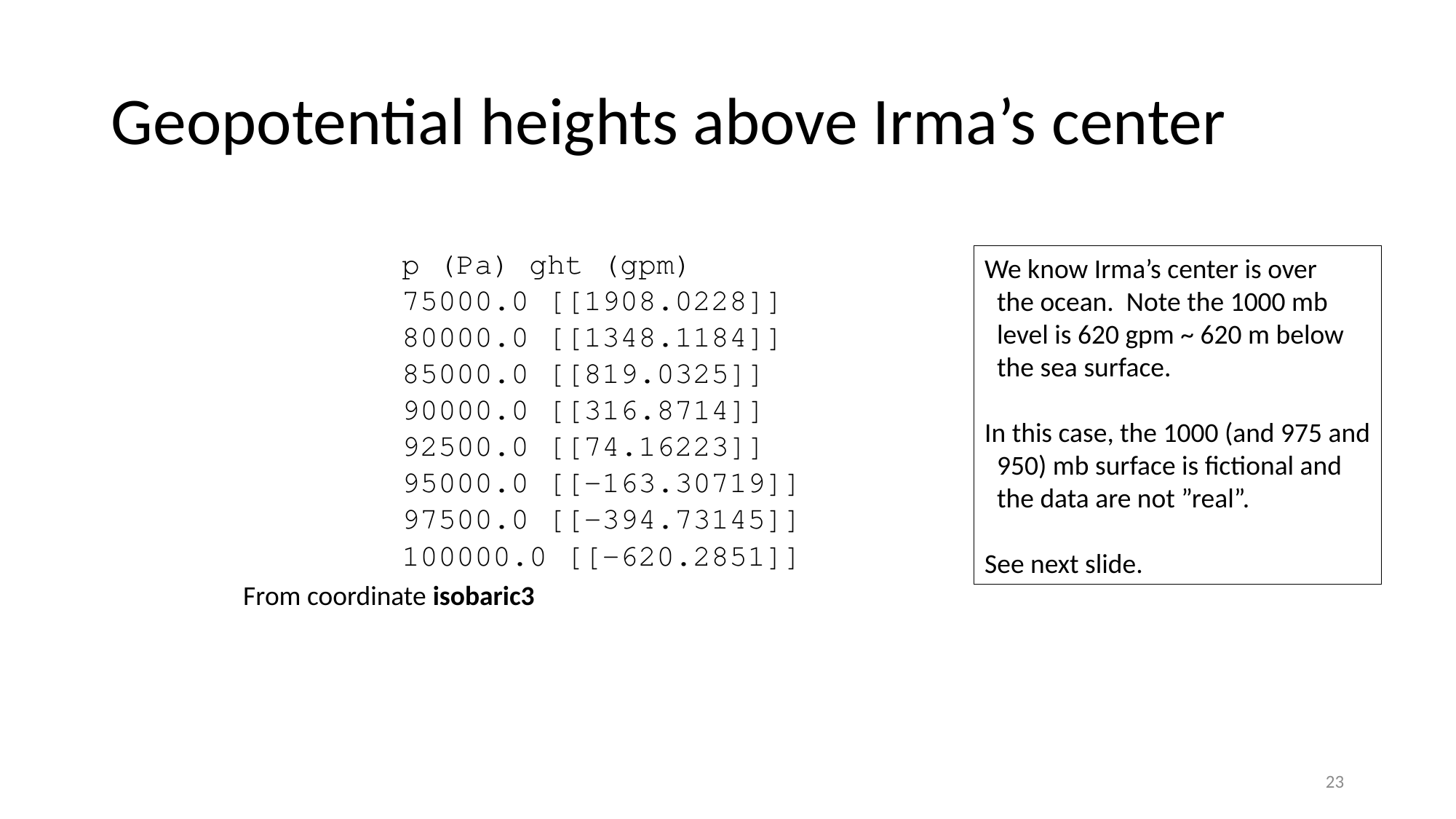

# Geopotential heights above Irma’s center
p (Pa) ght (gpm)
75000.0 [[1908.0228]]
80000.0 [[1348.1184]]
85000.0 [[819.0325]]
90000.0 [[316.8714]]
92500.0 [[74.16223]]
95000.0 [[-163.30719]]
97500.0 [[-394.73145]]
100000.0 [[-620.2851]]
We know Irma’s center is over
  the ocean.  Note the 1000 mb
  level is 620 gpm ~ 620 m below
  the sea surface.

In this case, the 1000 (and 975 and
  950) mb surface is fictional and
  the data are not ”real”.

See next slide.
From coordinate isobaric3
23